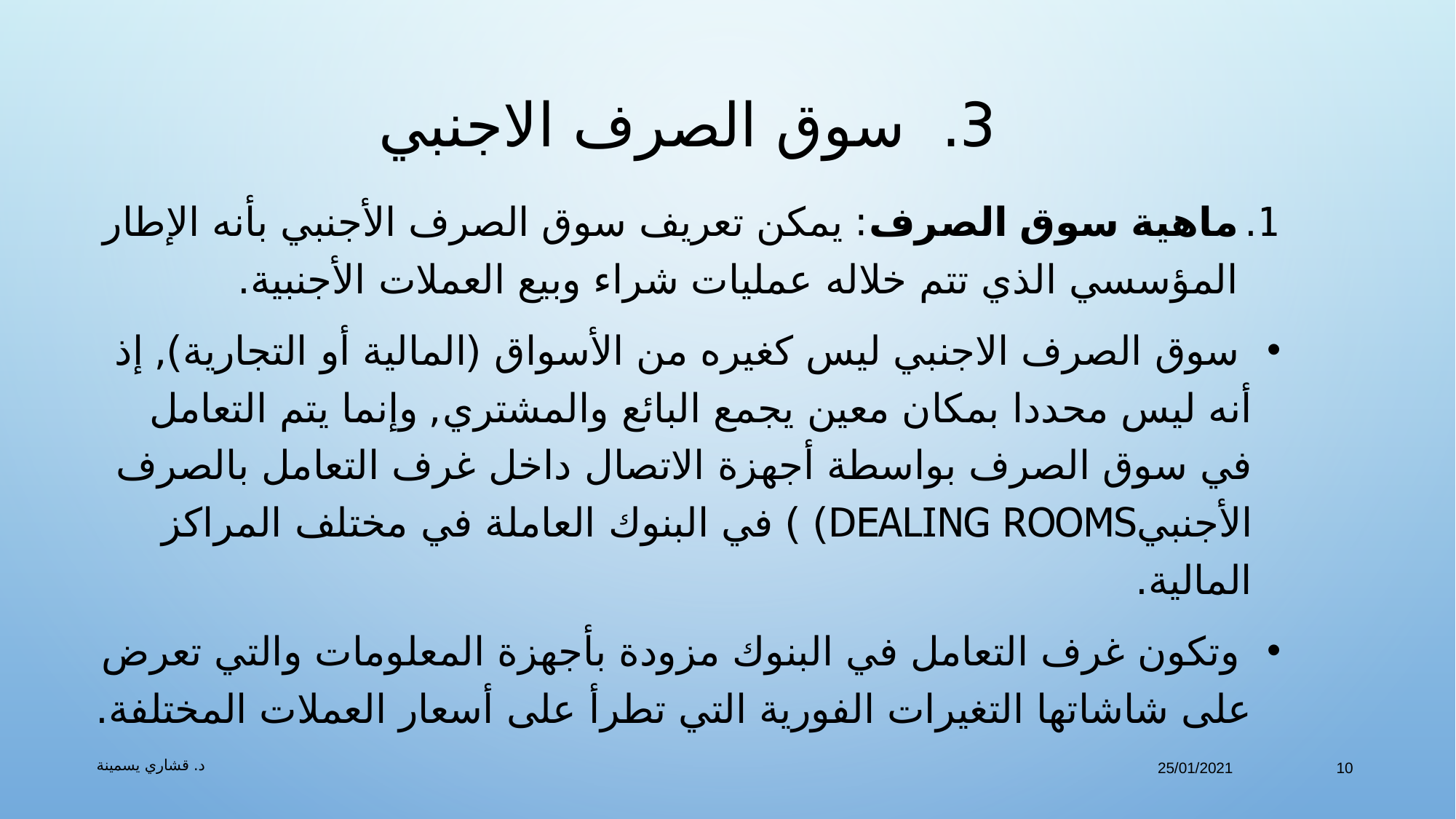

# سوق الصرف الاجنبي
ماهية سوق الصرف: يمكن تعريف سوق الصرف الأجنبي بأنه الإطار المؤسسي الذي تتم خلاله عمليات شراء وبيع العملات الأجنبية.
 سوق الصرف الاجنبي ليس كغيره من الأسواق (المالية أو التجارية), إذ أنه ليس محددا بمكان معين يجمع البائع والمشتري, وإنما يتم التعامل في سوق الصرف بواسطة أجهزة الاتصال داخل غرف التعامل بالصرف الأجنبيDealing Rooms) ) في البنوك العاملة في مختلف المراكز المالية.
 وتكون غرف التعامل في البنوك مزودة بأجهزة المعلومات والتي تعرض على شاشاتها التغيرات الفورية التي تطرأ على أسعار العملات المختلفة.
د. قشاري يسمينة
10
25/01/2021